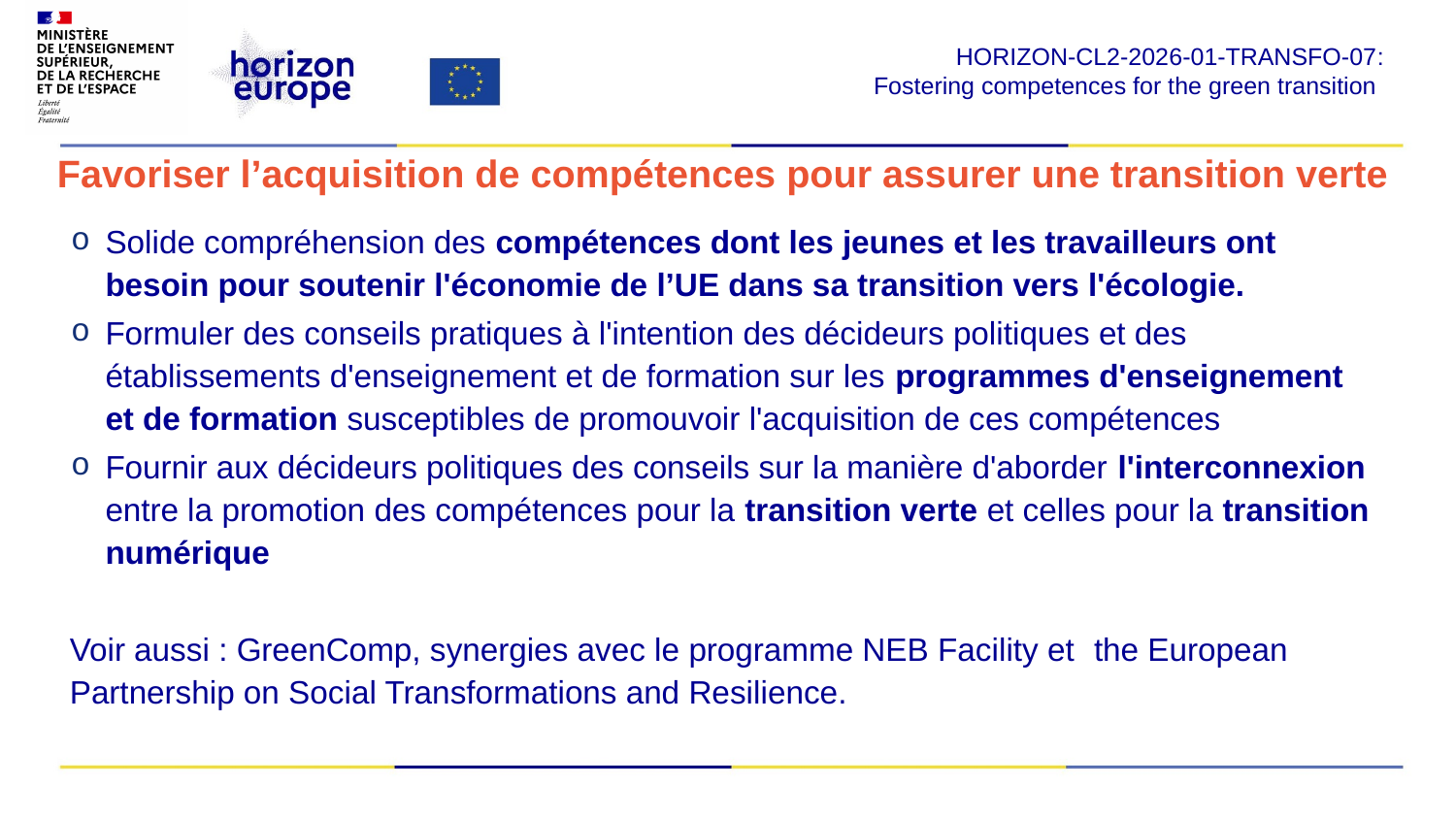

HORIZON-CL2-2026-01-TRANSFO-07​:
Fostering competences for the green transition ​
# Favoriser l’acquisition de compétences pour assurer une transition verte
Solide compréhension des compétences dont les jeunes et les travailleurs ont besoin pour soutenir l'économie de l’UE dans sa transition vers l'écologie.
Formuler des conseils pratiques à l'intention des décideurs politiques et des établissements d'enseignement et de formation sur les programmes d'enseignement et de formation susceptibles de promouvoir l'acquisition de ces compétences
Fournir aux décideurs politiques des conseils sur la manière d'aborder l'interconnexion entre la promotion des compétences pour la transition verte et celles pour la transition numérique

Voir aussi : GreenComp, synergies avec le programme NEB Facility et  the European Partnership on Social Transformations and Resilience.